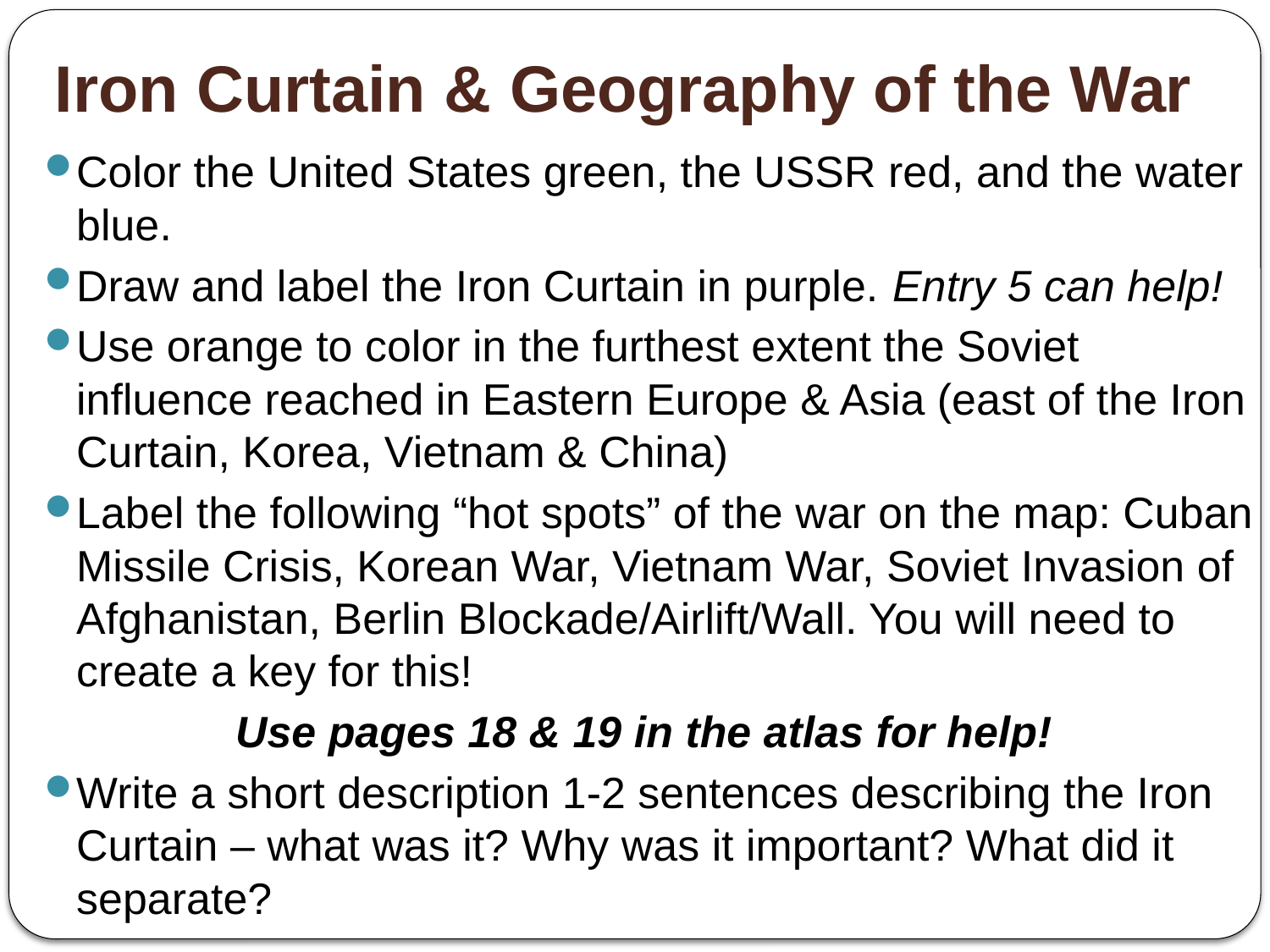

# Iron Curtain & Geography of the War
Color the United States green, the USSR red, and the water blue.
Draw and label the Iron Curtain in purple. Entry 5 can help!
Use orange to color in the furthest extent the Soviet influence reached in Eastern Europe & Asia (east of the Iron Curtain, Korea, Vietnam & China)
Label the following “hot spots” of the war on the map: Cuban Missile Crisis, Korean War, Vietnam War, Soviet Invasion of Afghanistan, Berlin Blockade/Airlift/Wall. You will need to create a key for this!
Use pages 18 & 19 in the atlas for help!
Write a short description 1-2 sentences describing the Iron Curtain – what was it? Why was it important? What did it separate?